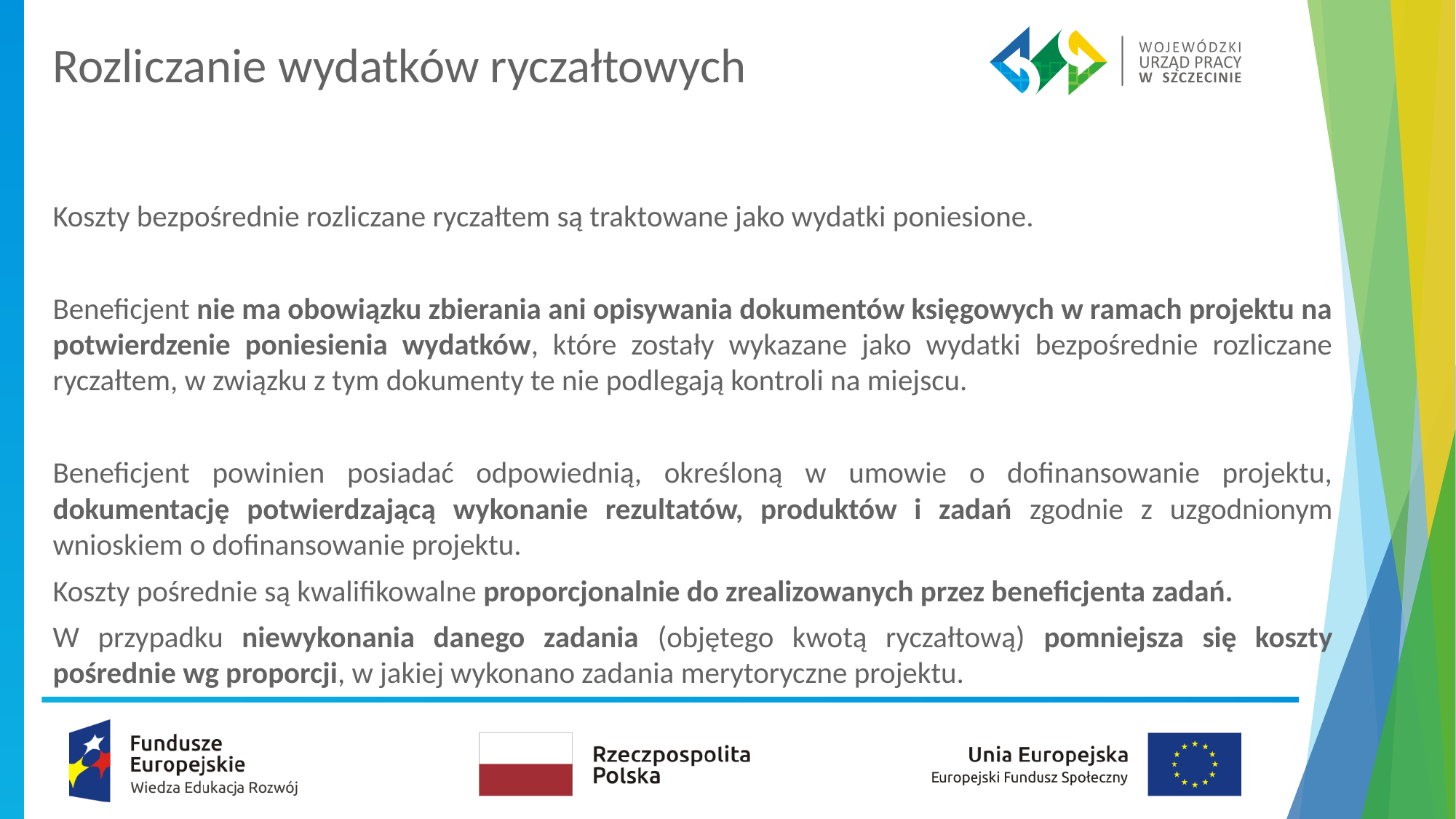

# Rozliczanie wydatków ryczałtowych

Koszty bezpośrednie rozliczane ryczałtem są traktowane jako wydatki poniesione.

Beneficjent nie ma obowiązku zbierania ani opisywania dokumentów księgowych w ramach projektu na potwierdzenie poniesienia wydatków, które zostały wykazane jako wydatki bezpośrednie rozliczane ryczałtem, w związku z tym dokumenty te nie podlegają kontroli na miejscu.

Beneficjent powinien posiadać odpowiednią, określoną w umowie o dofinansowanie projektu, dokumentację potwierdzającą wykonanie rezultatów, produktów i zadań zgodnie z uzgodnionym wnioskiem o dofinansowanie projektu.
Koszty pośrednie są kwalifikowalne proporcjonalnie do zrealizowanych przez beneficjenta zadań.
W przypadku niewykonania danego zadania (objętego kwotą ryczałtową) pomniejsza się koszty pośrednie wg proporcji, w jakiej wykonano zadania merytoryczne projektu.